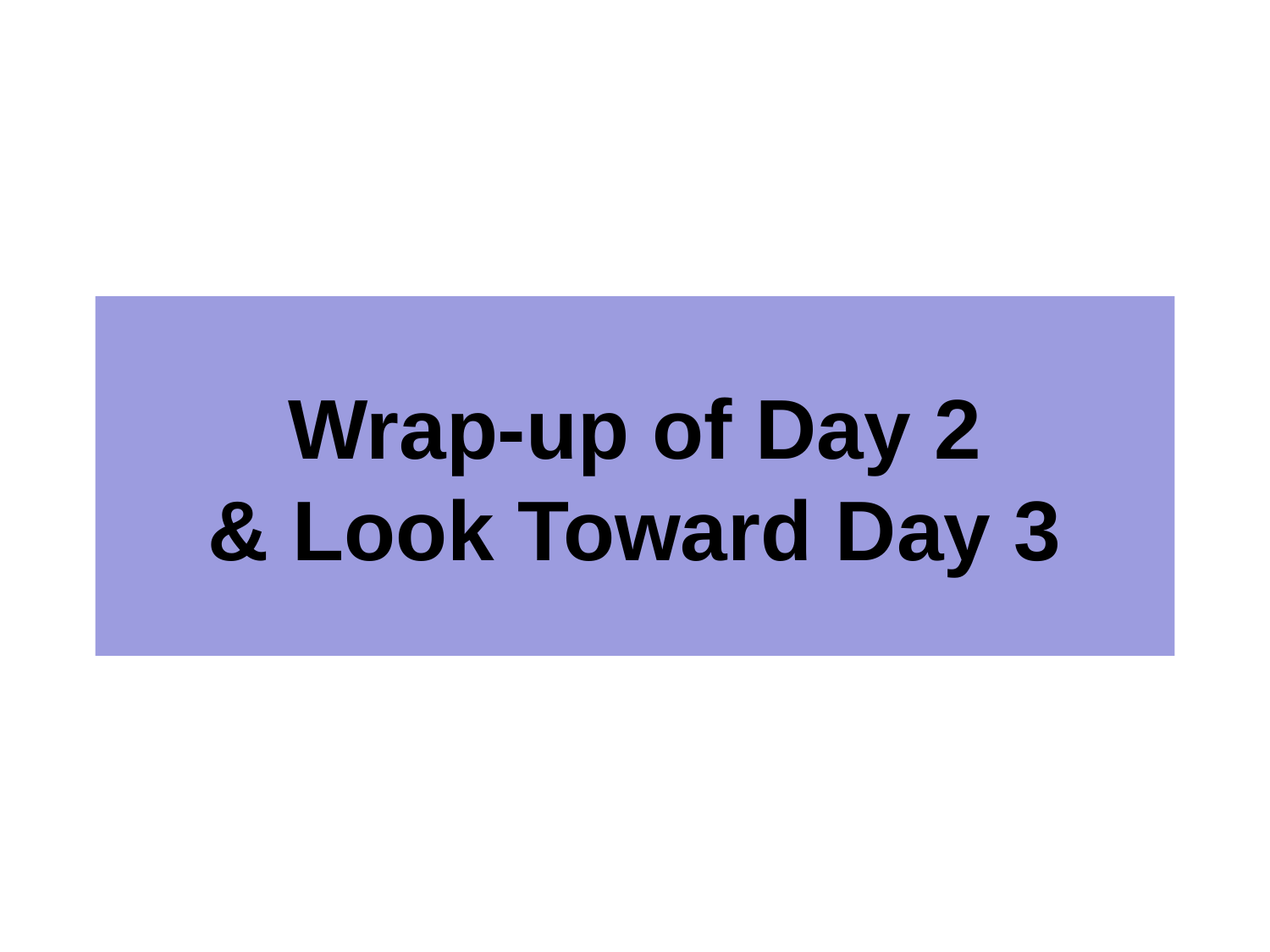

# Wrap-up of Day 2 & Look Toward Day 3